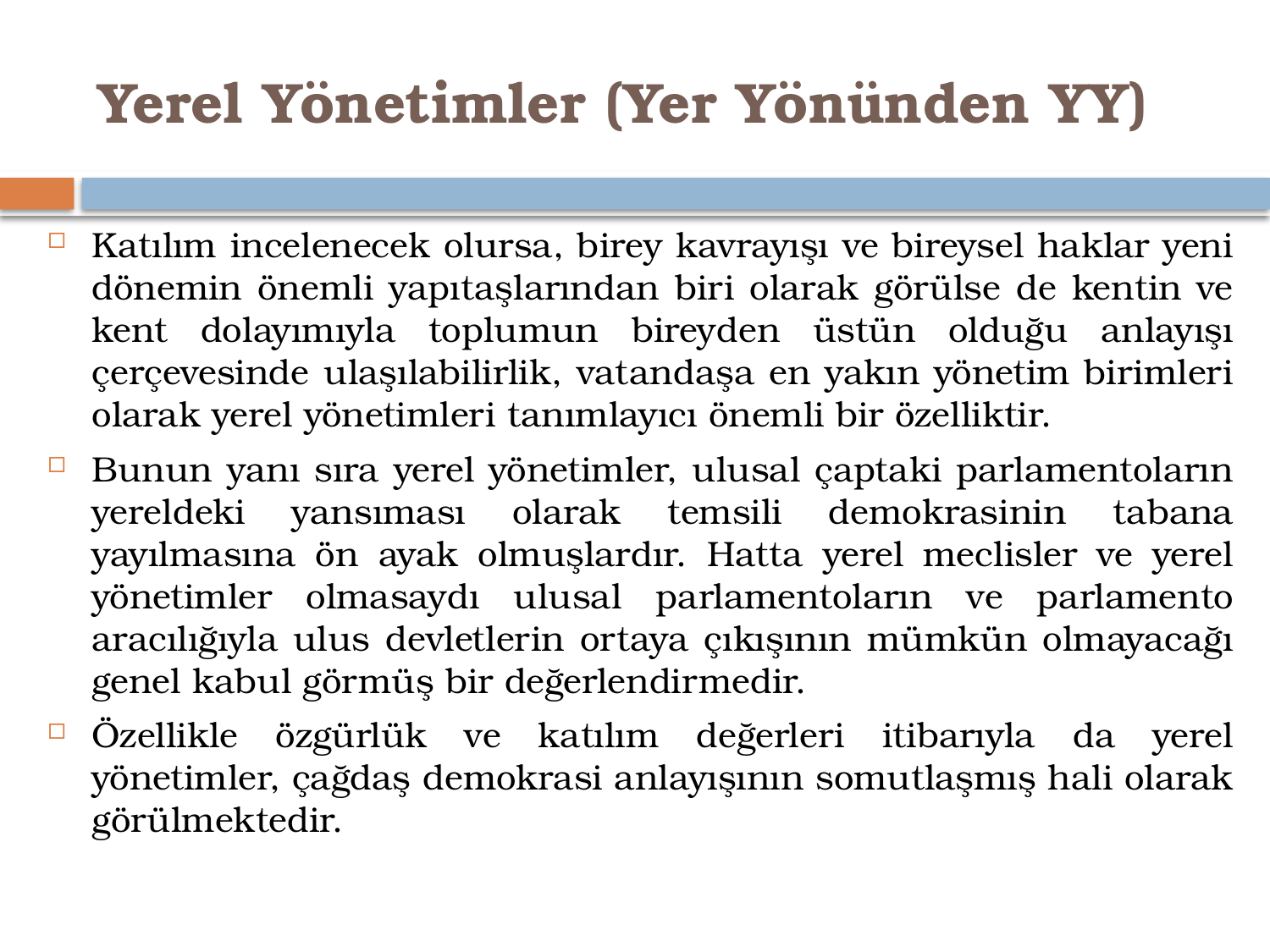

# Yerel Yönetimler (Yer Yönünden YY)
Katılım incelenecek olursa, birey kavrayışı ve bireysel haklar yeni dönemin önemli yapıtaşlarından biri olarak görülse de kentin ve kent dolayımıyla toplumun bireyden üstün olduğu anlayışı çerçevesinde ulaşılabilirlik, vatandaşa en yakın yönetim birimleri olarak yerel yönetimleri tanımlayıcı önemli bir özelliktir.
Bunun yanı sıra yerel yönetimler, ulusal çaptaki parlamentoların yereldeki yansıması olarak temsili demokrasinin tabana yayılmasına ön ayak olmuşlardır. Hatta yerel meclisler ve yerel yönetimler olmasaydı ulusal parlamentoların ve parlamento aracılığıyla ulus devletlerin ortaya çıkışının mümkün olmayacağı genel kabul görmüş bir değerlendirmedir.
Özellikle özgürlük ve katılım değerleri itibarıyla da yerel yönetimler, çağdaş demokrasi anlayışının somutlaşmış hali olarak görülmektedir.